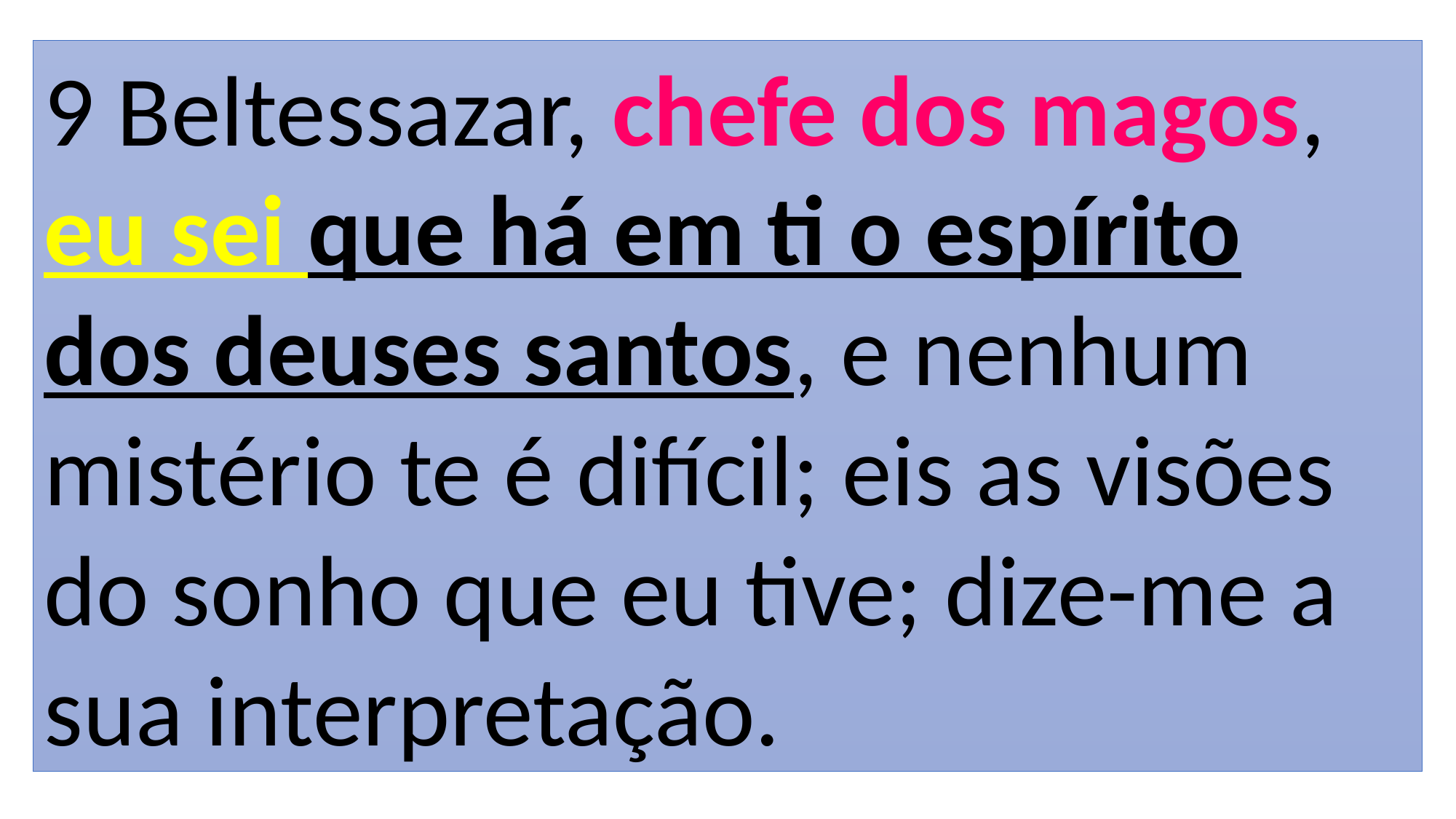

9 Beltessazar, chefe dos magos, eu sei que há em ti o espírito dos deuses santos, e nenhum mistério te é difícil; eis as visões do sonho que eu tive; dize-me a sua interpretação.